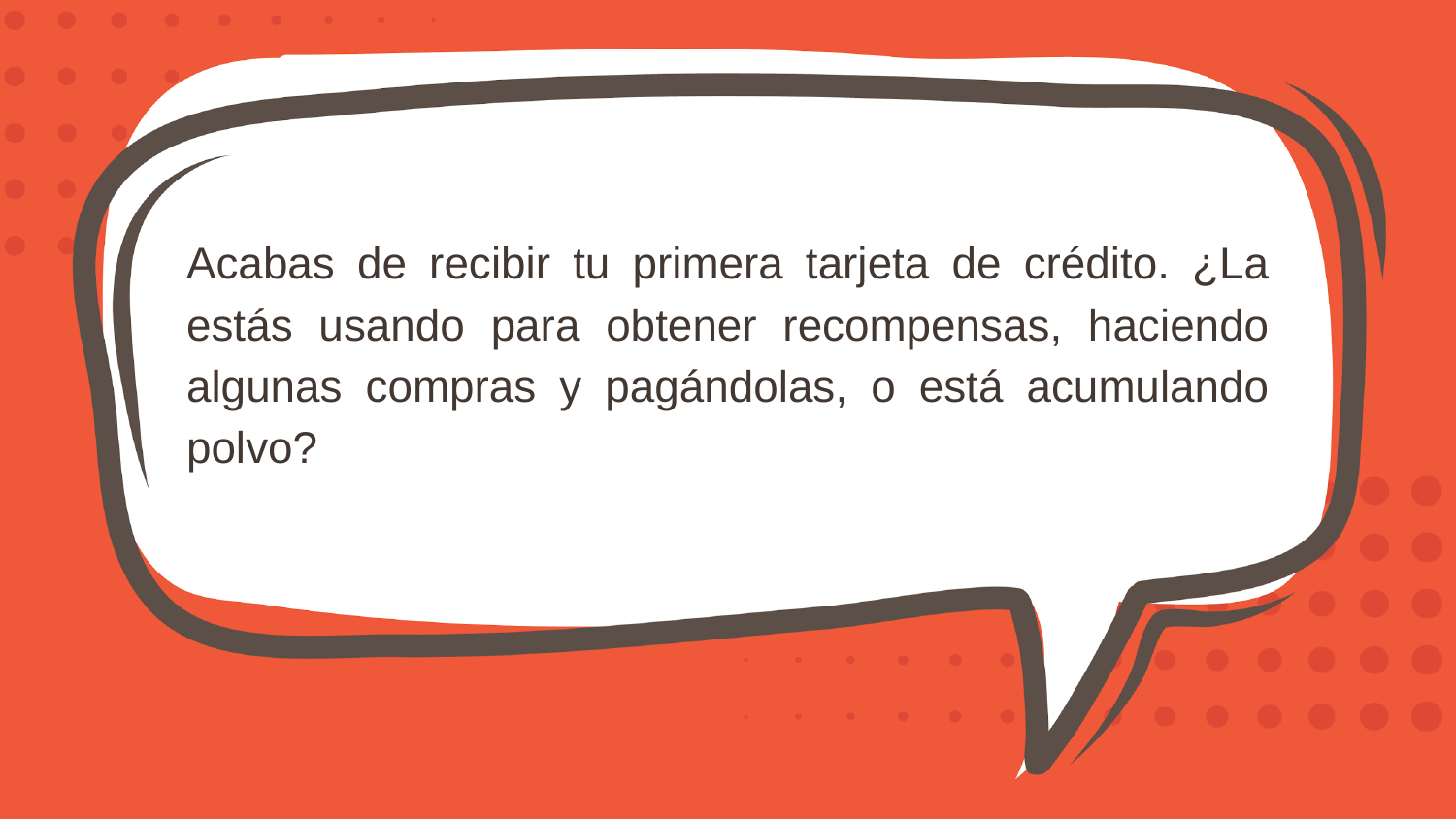

Acabas de recibir tu primera tarjeta de crédito. ¿La estás usando para obtener recompensas, haciendo algunas compras y pagándolas, o está acumulando polvo?